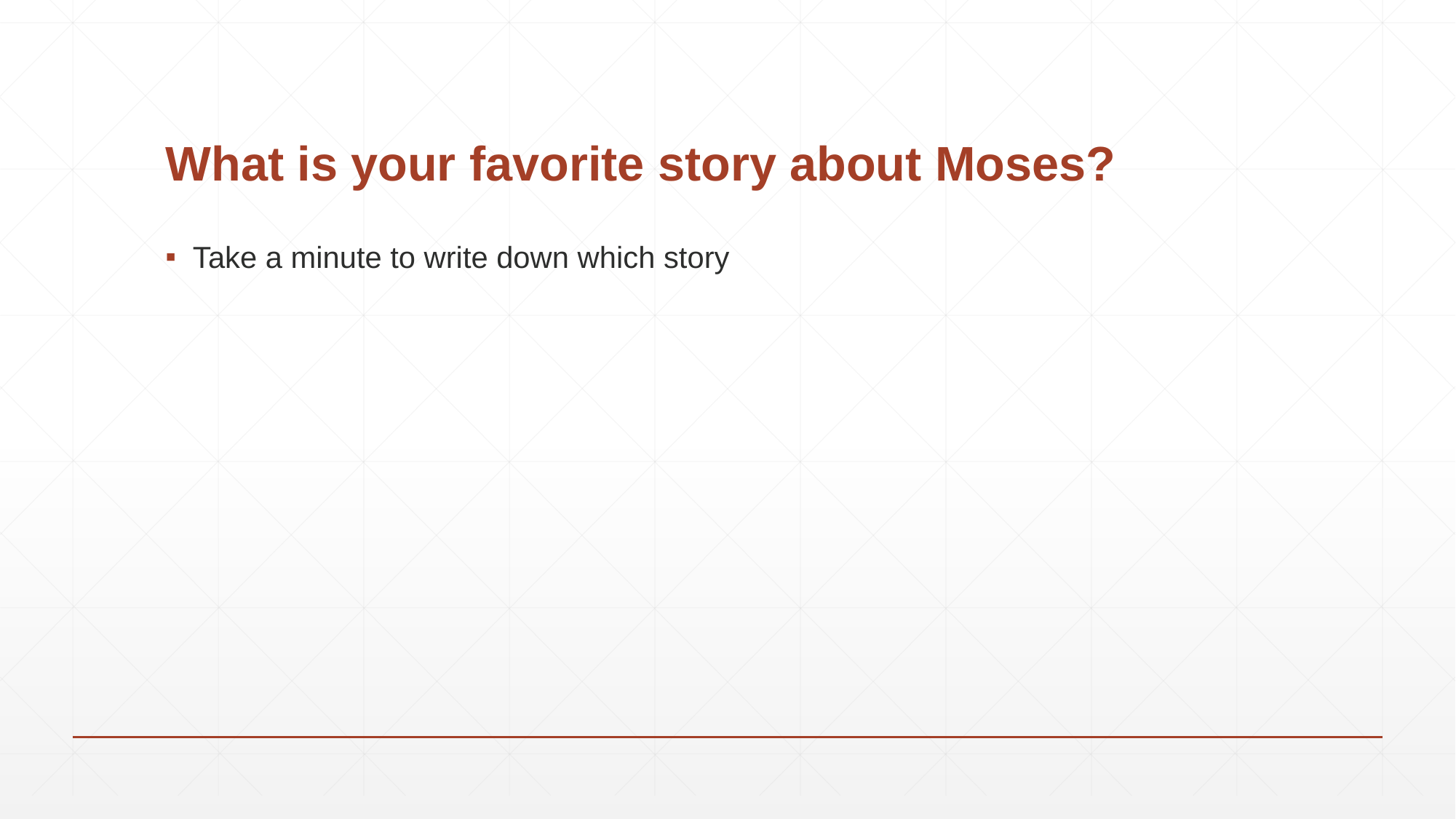

# What is your favorite story about Moses?
Take a minute to write down which story